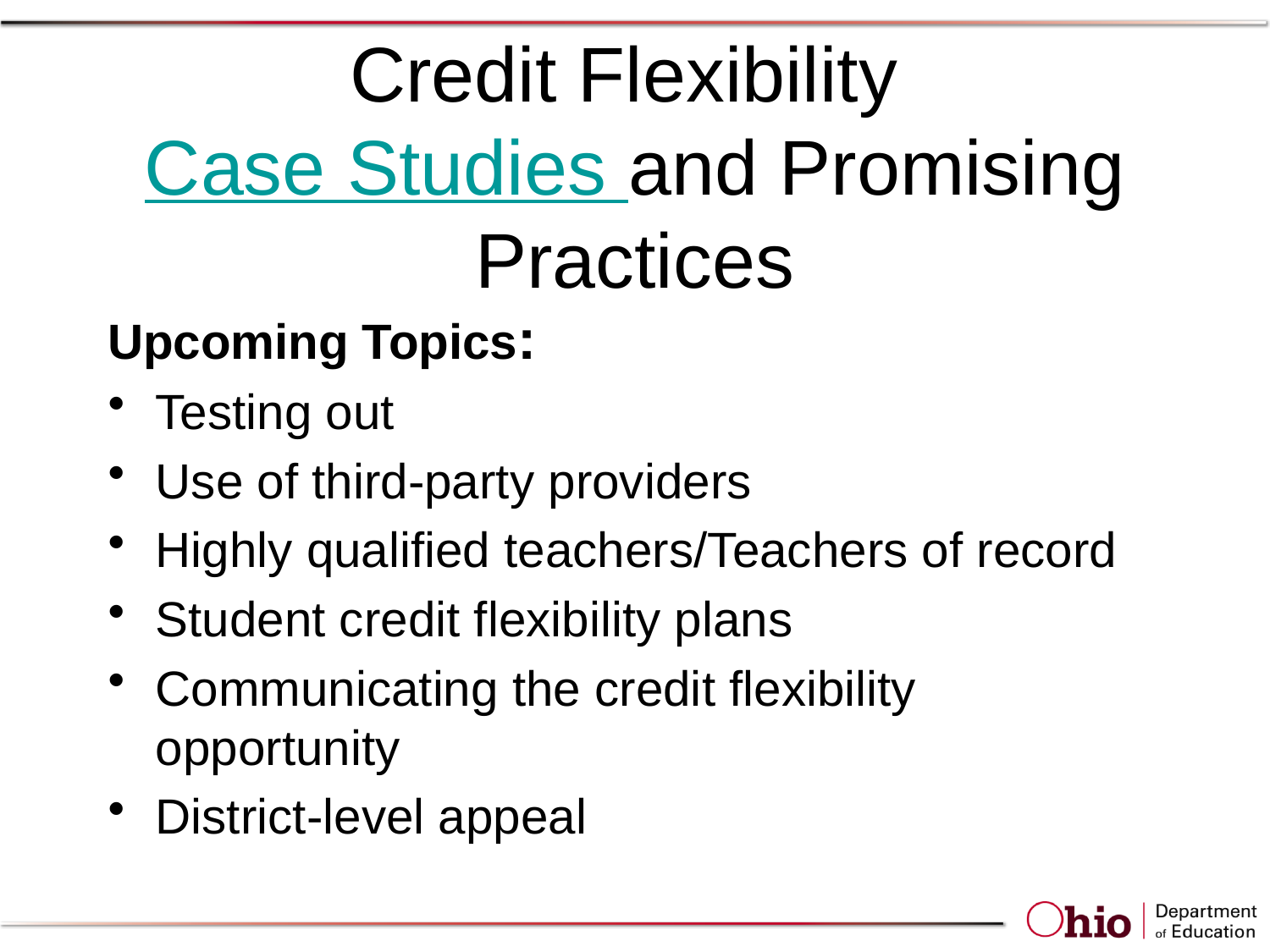

# Credit Flexibility Case Studies and Promising Practices
Upcoming Topics:
Testing out
Use of third-party providers
Highly qualified teachers/Teachers of record
Student credit flexibility plans
Communicating the credit flexibility opportunity
District-level appeal